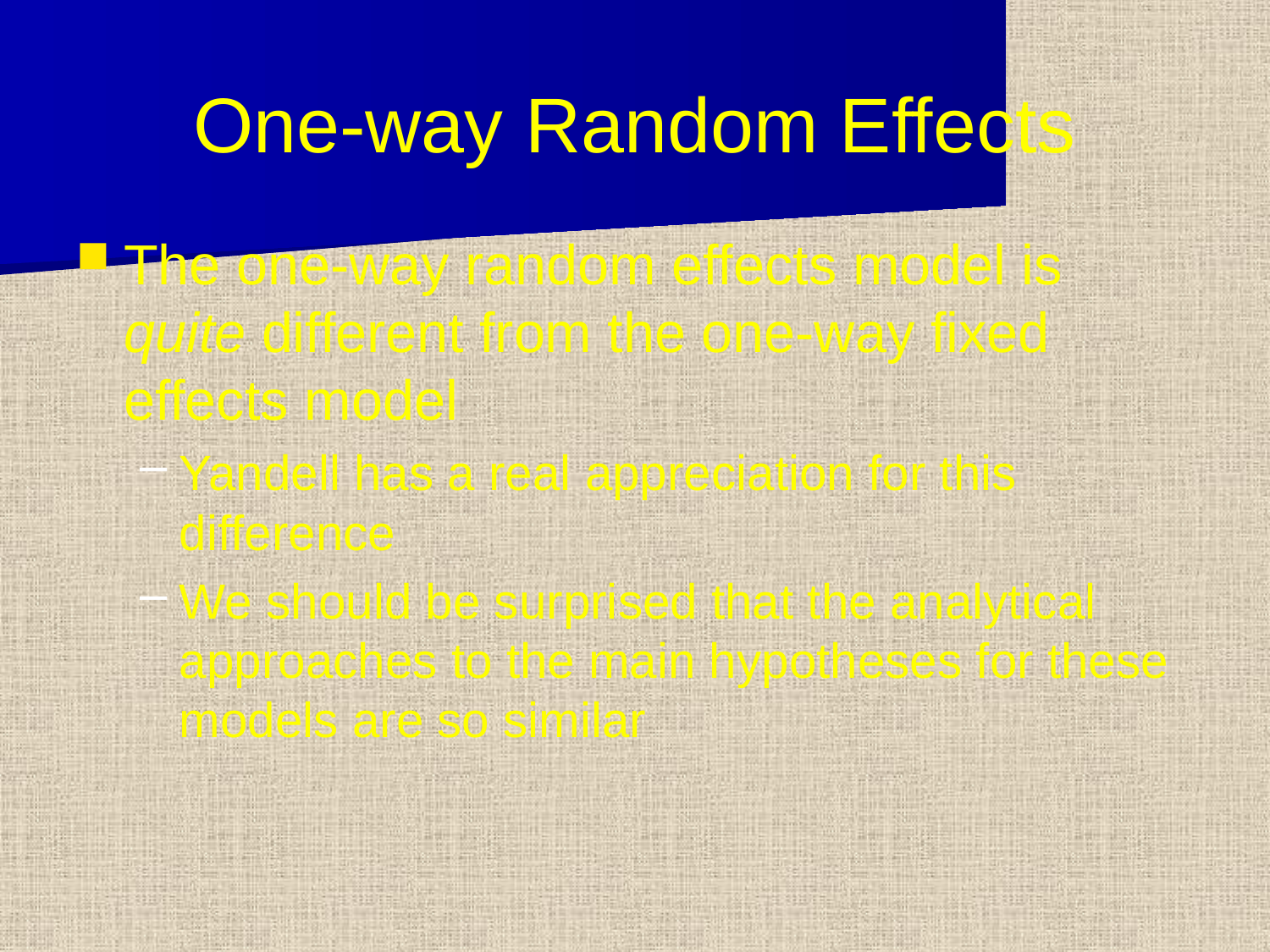

# One-way Random Effects
The one-way random effects model is quite different from the one-way fixed effects model
Yandell has a real appreciation for this difference
We should be surprised that the analytical approaches to the main hypotheses for these models are so similar